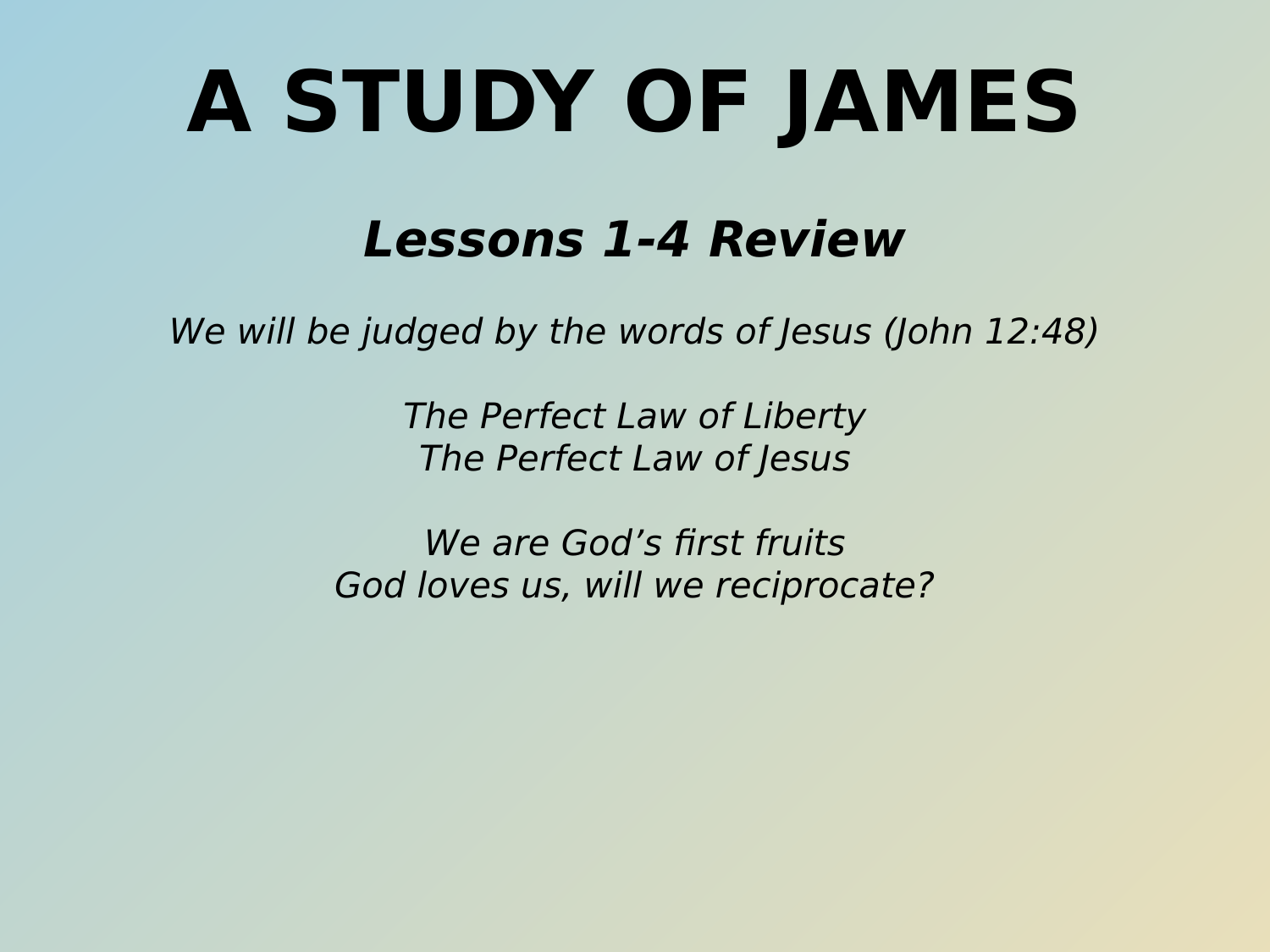

# A Study of James
Lessons 1-4 Review

We will be judged by the words of Jesus (John 12:48)

The Perfect Law of Liberty
The Perfect Law of Jesus

We are God’s first fruits
God loves us, will we reciprocate?